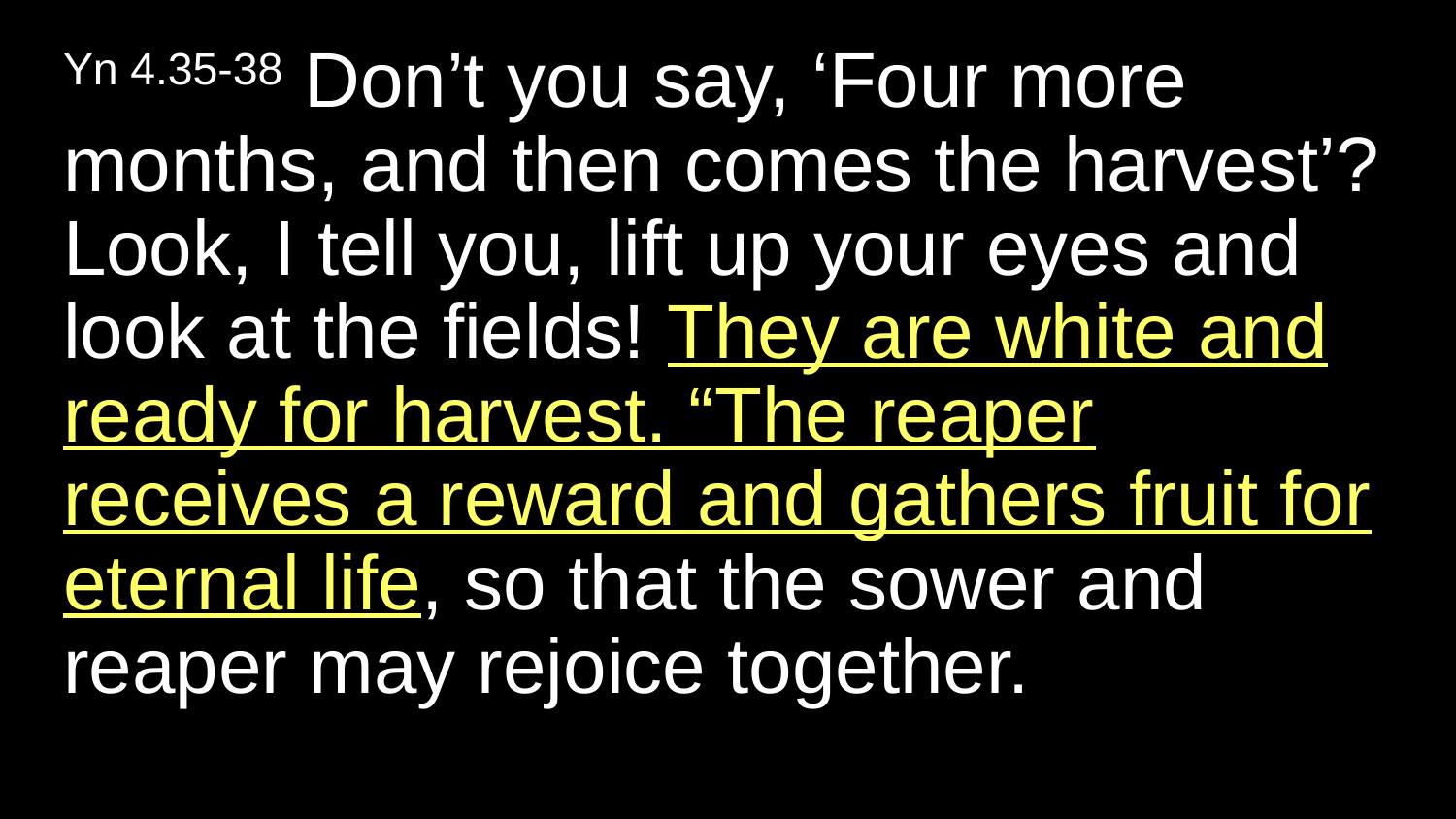

Yn 4.35-38 Don’t you say, ‘Four more months, and then comes the harvest’? Look, I tell you, lift up your eyes and look at the fields! They are white and ready for harvest. “The reaper receives a reward and gathers fruit for eternal life, so that the sower and reaper may rejoice together.